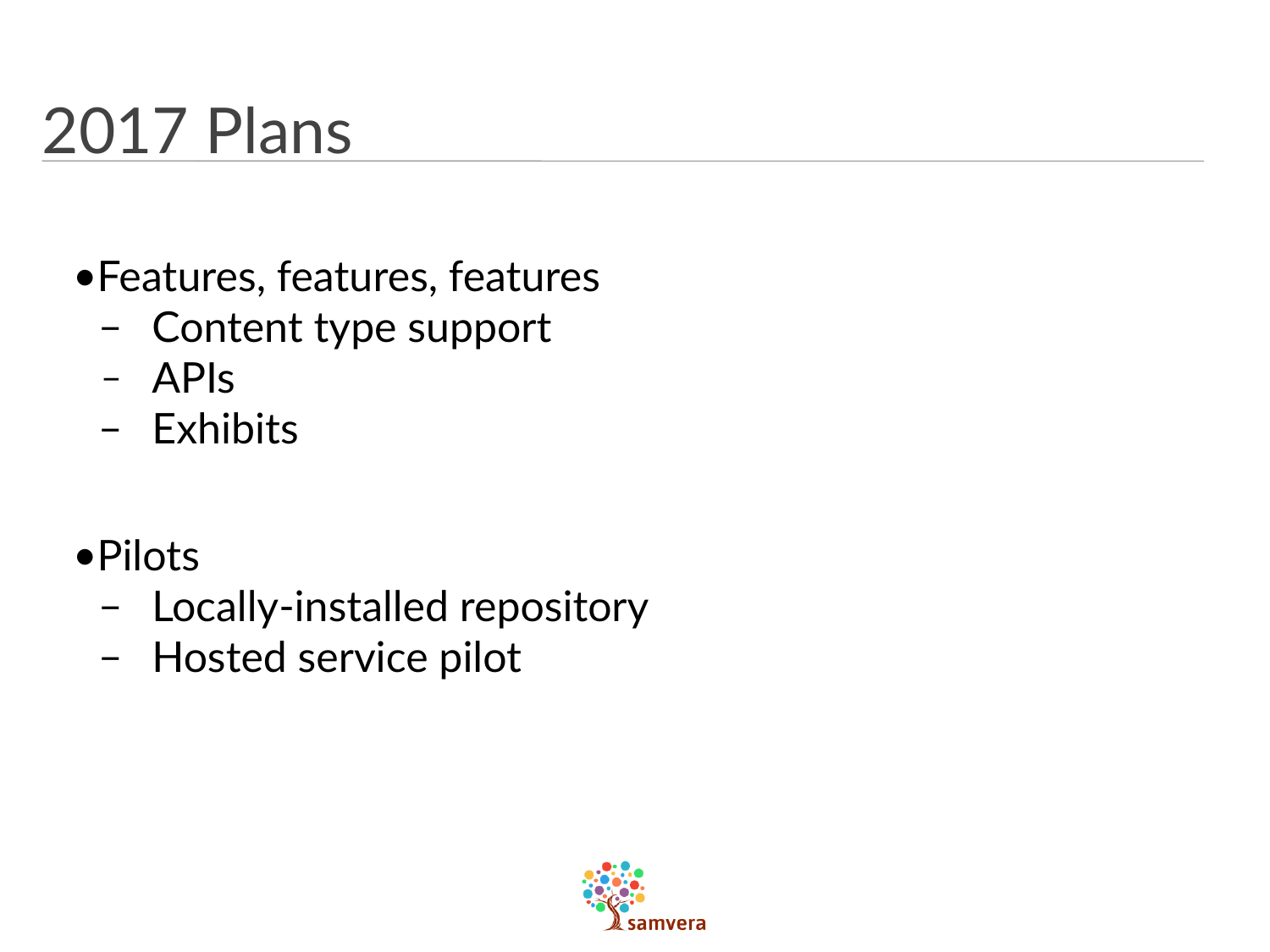

2017 Plans

Features, features, features
Content type support
APIs
Exhibits

Pilots
Locally-installed repository
Hosted service pilot